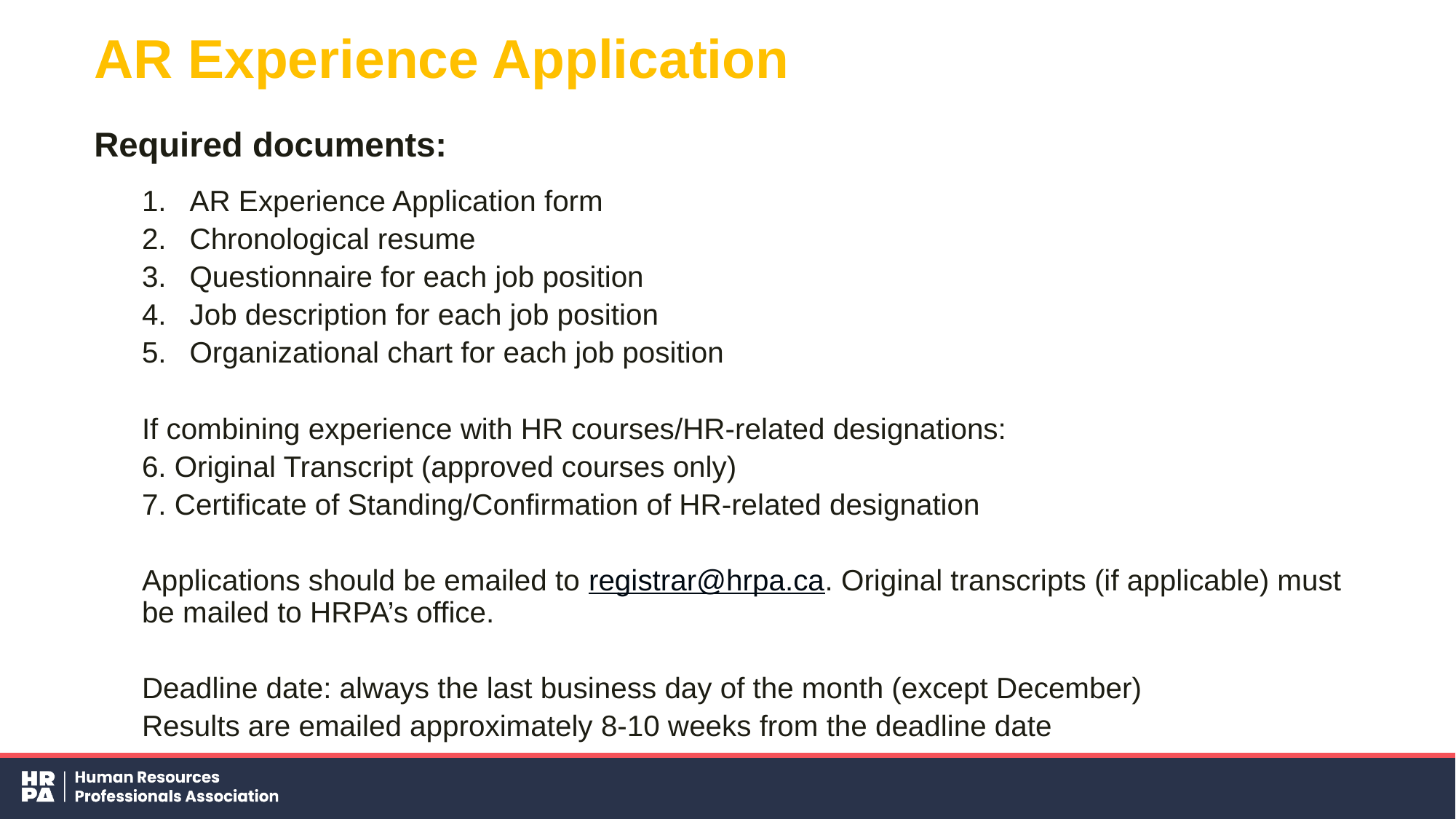

AR Experience Application
Required documents:
AR Experience Application form
Chronological resume
Questionnaire for each job position
Job description for each job position
Organizational chart for each job position

If combining experience with HR courses/HR-related designations:
6. Original Transcript (approved courses only)
7. Certificate of Standing/Confirmation of HR-related designation

Applications should be emailed to registrar@hrpa.ca. Original transcripts (if applicable) must be mailed to HRPA’s office.

Deadline date: always the last business day of the month (except December)
Results are emailed approximately 8-10 weeks from the deadline date